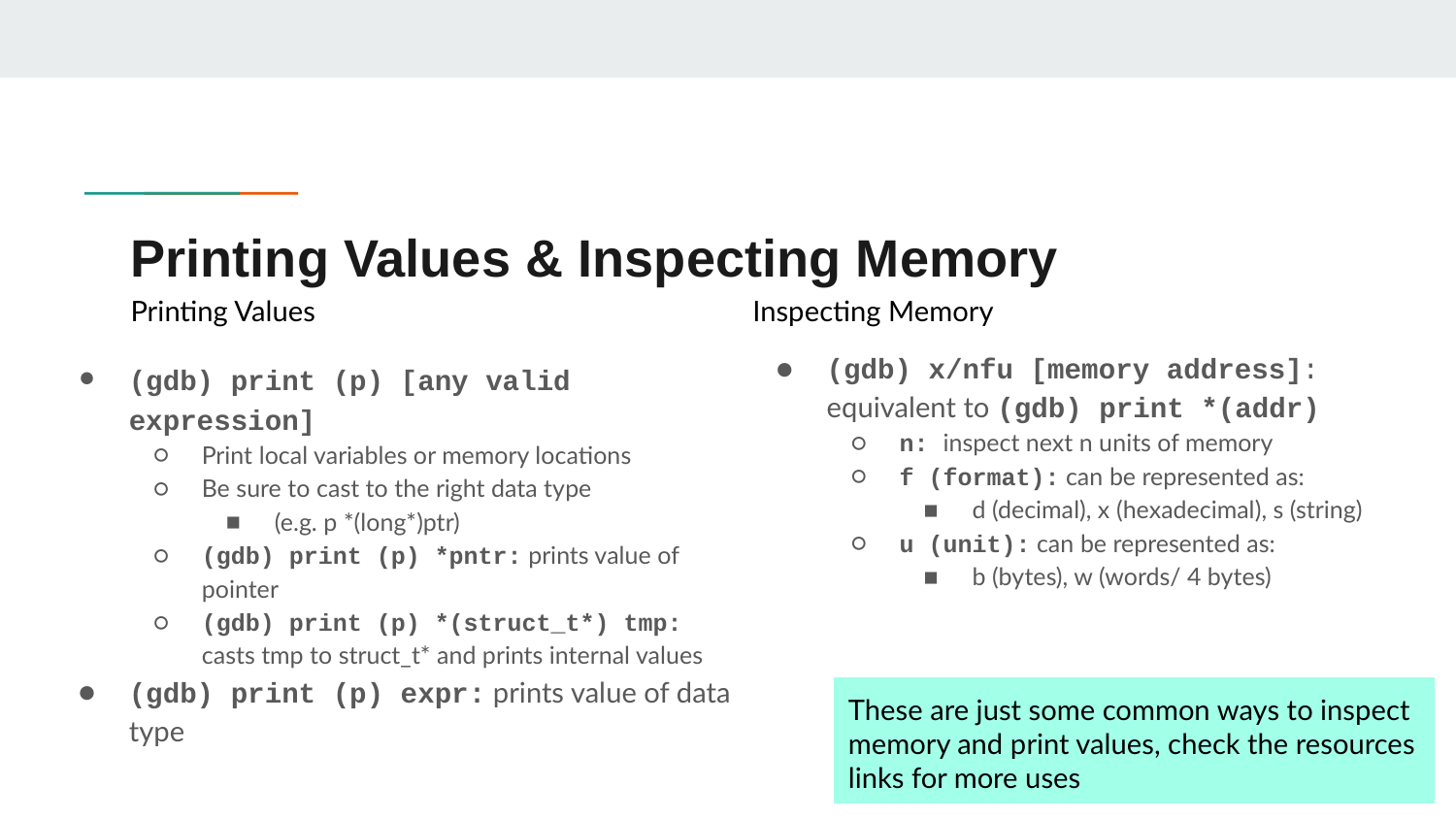

# Printing Values & Inspecting Memory
Printing Values
Inspecting Memory
(gdb) x/nfu [memory address]: equivalent to (gdb) print *(addr)
n: inspect next n units of memory
f (format): can be represented as:
d (decimal), x (hexadecimal), s (string)
u (unit): can be represented as:
b (bytes), w (words/ 4 bytes)
(gdb) print (p) [any valid expression]
Print local variables or memory locations
Be sure to cast to the right data type
(e.g. p *(long*)ptr)
(gdb) print (p) *pntr: prints value of pointer
(gdb) print (p) *(struct_t*) tmp: casts tmp to struct_t* and prints internal values
(gdb) print (p) expr: prints value of data type
These are just some common ways to inspect memory and print values, check the resources links for more uses